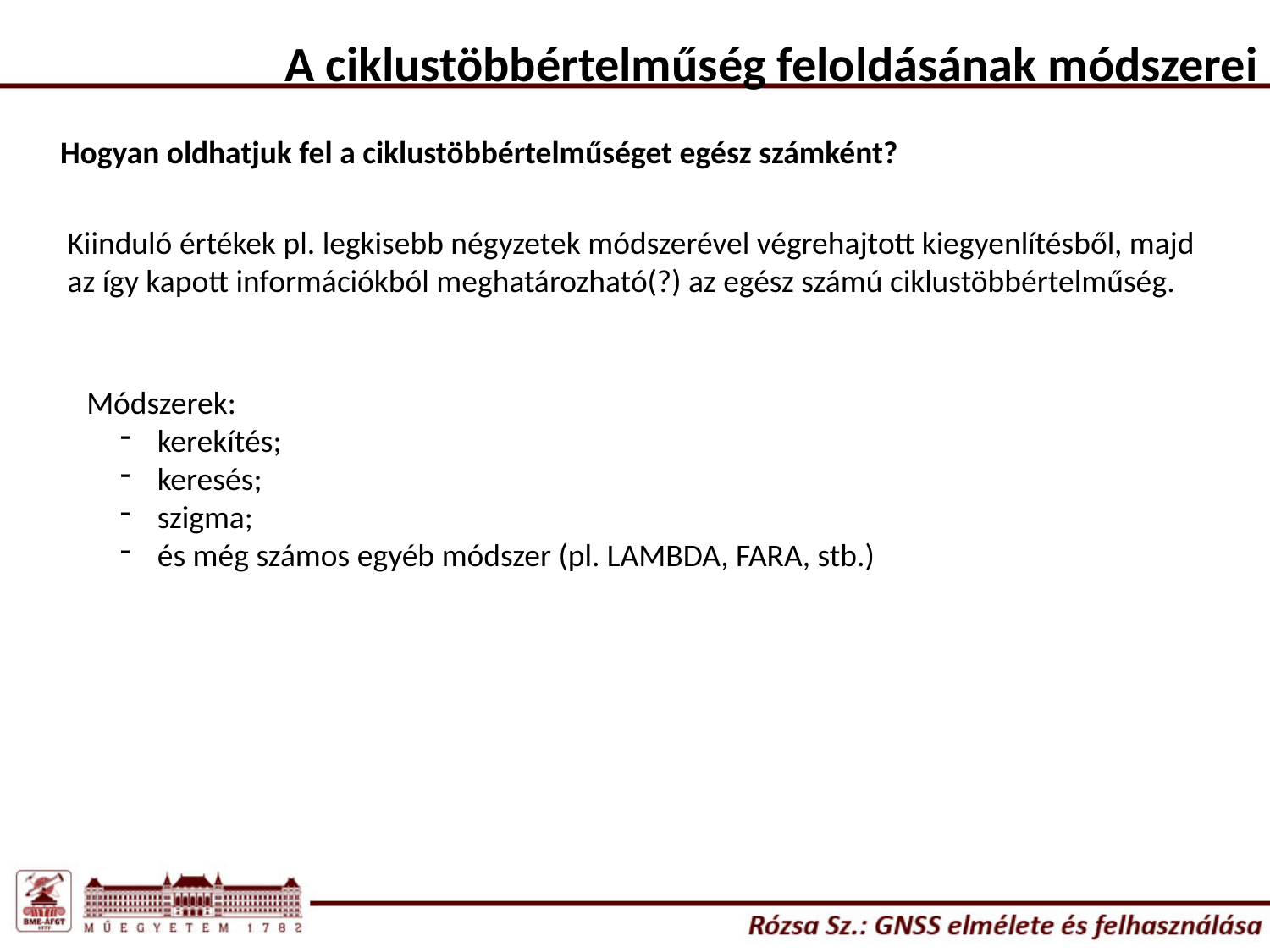

A ciklustöbbértelműség feloldásának módszerei
Hogyan oldhatjuk fel a ciklustöbbértelműséget egész számként?
Kiinduló értékek pl. legkisebb négyzetek módszerével végrehajtott kiegyenlítésből, majd az így kapott információkból meghatározható(?) az egész számú ciklustöbbértelműség.
Módszerek:
 kerekítés;
 keresés;
 szigma;
 és még számos egyéb módszer (pl. LAMBDA, FARA, stb.)